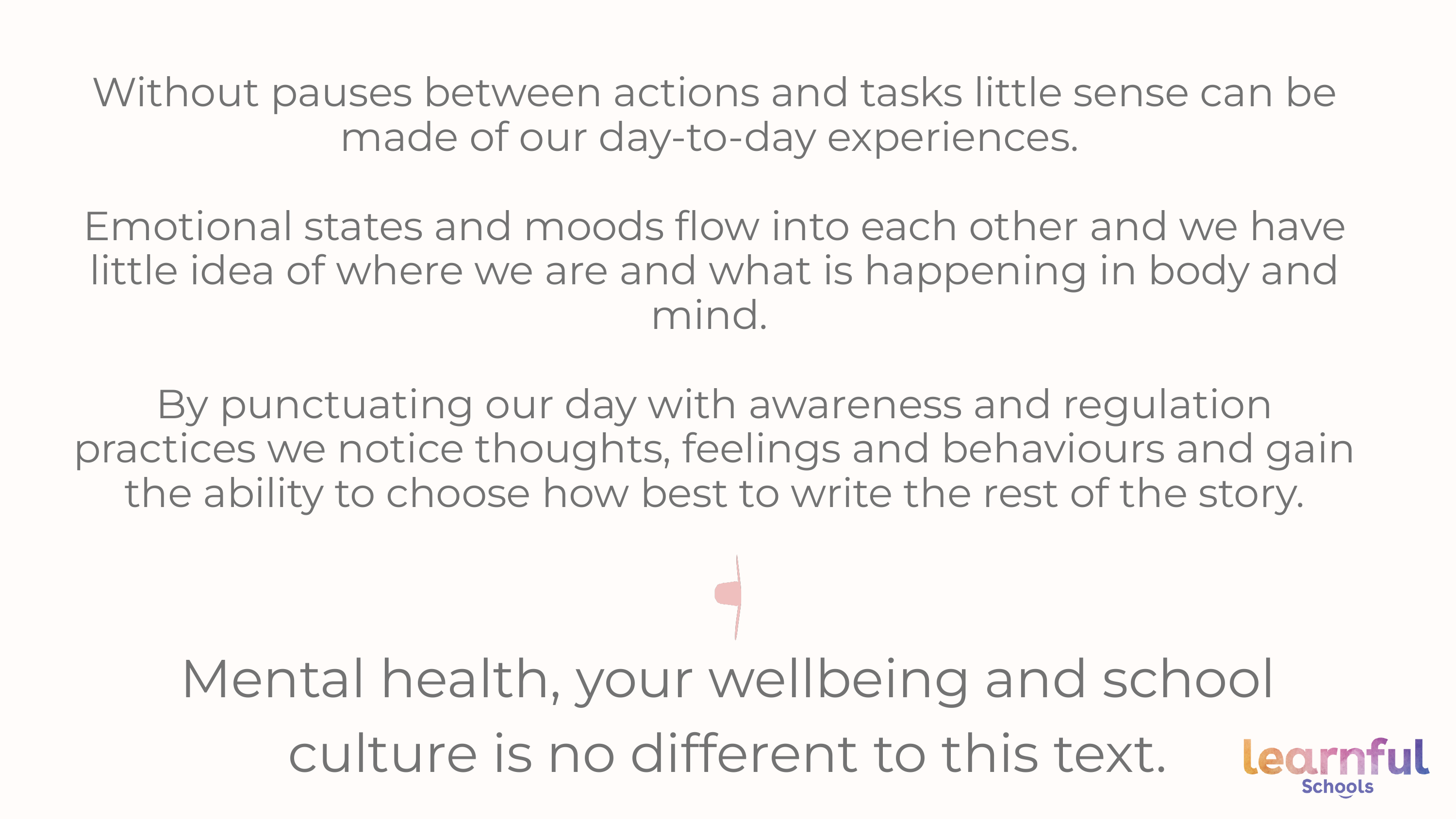

Without pauses between actions and tasks little sense can be made of our day-to-day experiences.

Emotional states and moods flow into each other and we have little idea of where we are and what is happening in body and mind.

By punctuating our day with awareness and regulation practices we notice thoughts, feelings and behaviours and gain the ability to choose how best to write the rest of the story.

Mental health, your wellbeing and school culture is no different to this text.